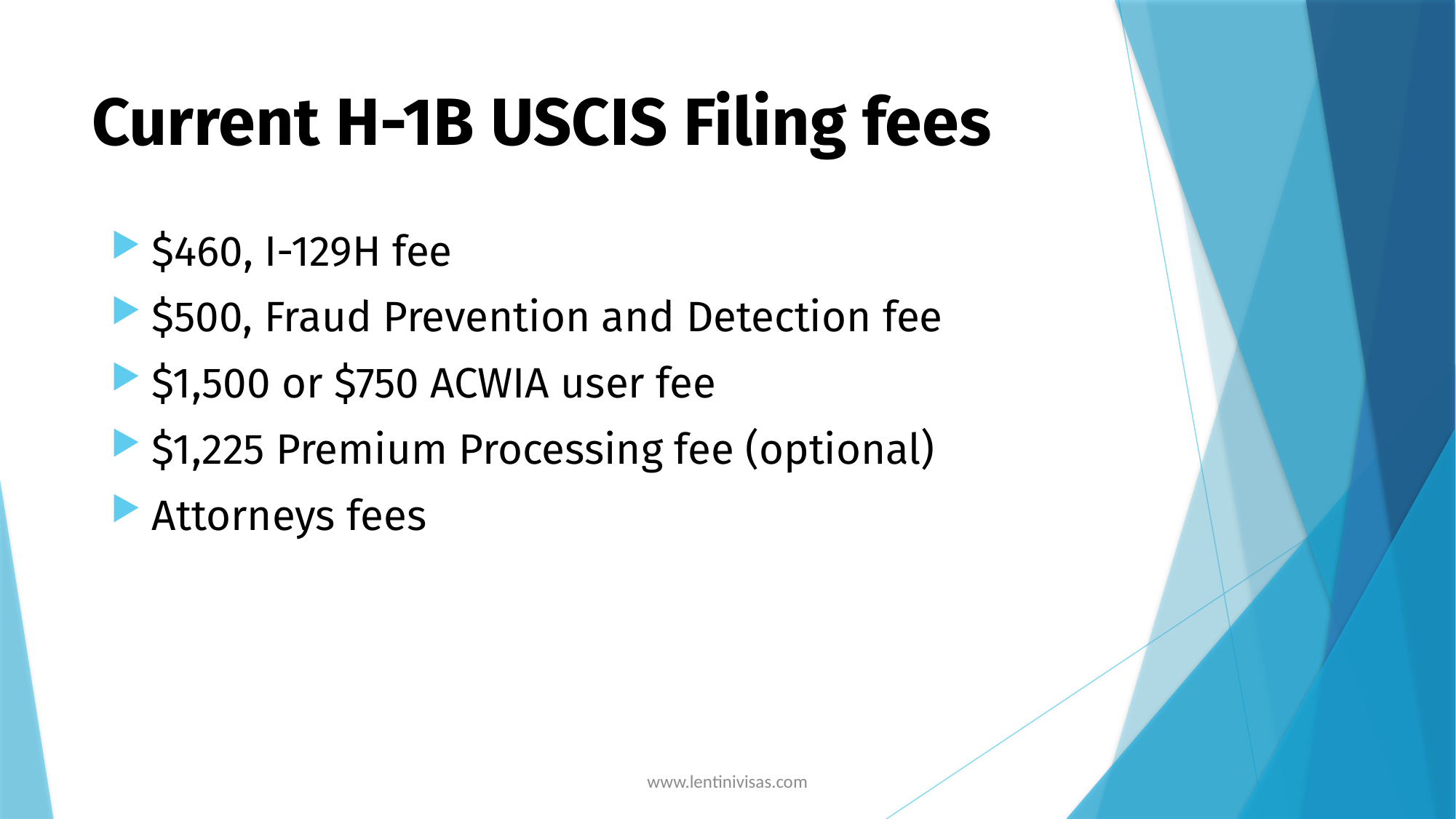

# Current H-1B USCIS Filing fees
$460, I-129H fee
$500, Fraud Prevention and Detection fee
$1,500 or $750 ACWIA user fee
$1,225 Premium Processing fee (optional)
Attorneys fees
www.lentinivisas.com